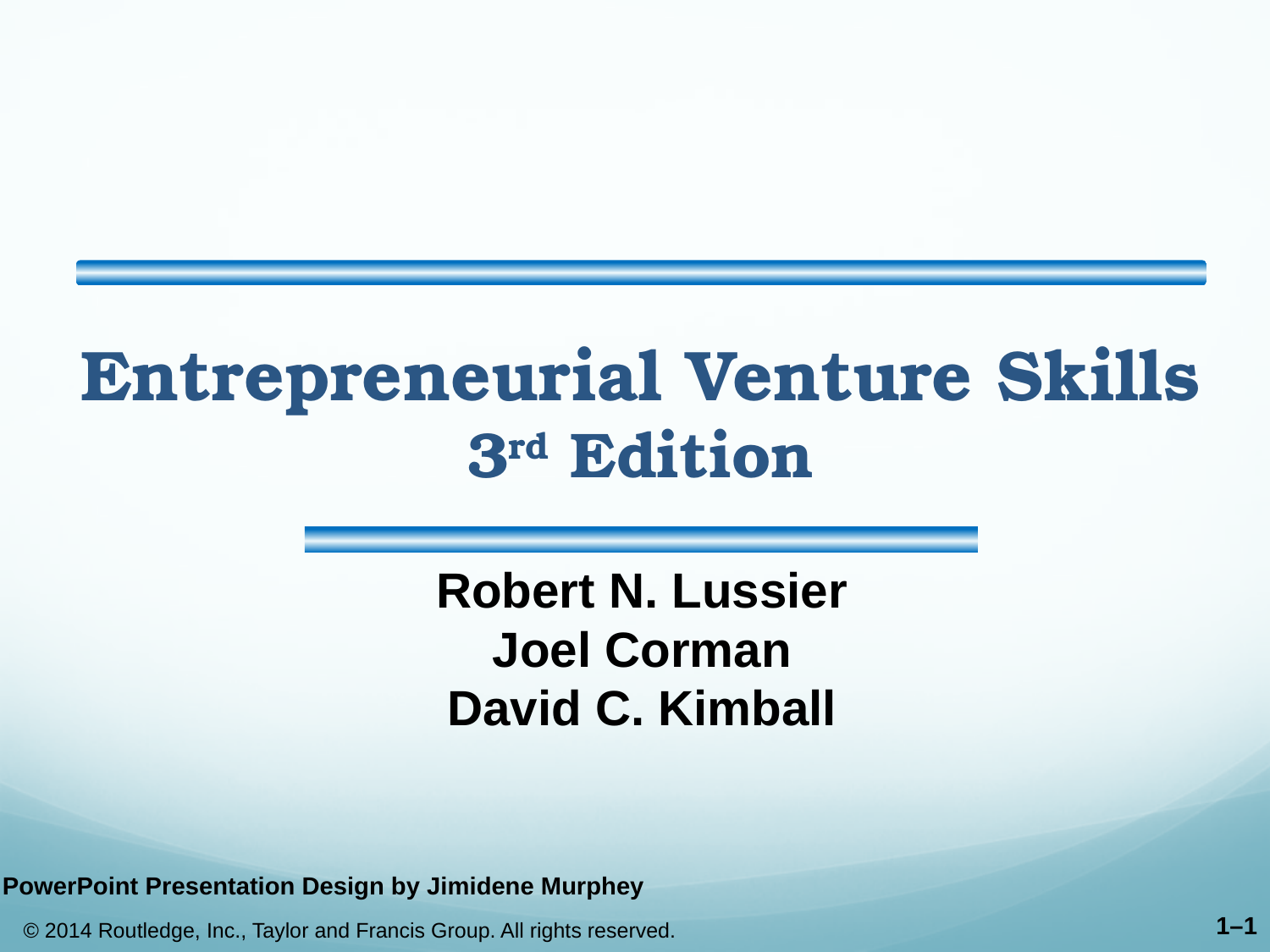

# Entrepreneurial Venture Skills 3rd Edition
Robert N. Lussier Joel Corman David C. Kimball
PowerPoint Presentation Design by Jimidene Murphey
1–1
© 2014 Routledge, Inc., Taylor and Francis Group. All rights reserved.